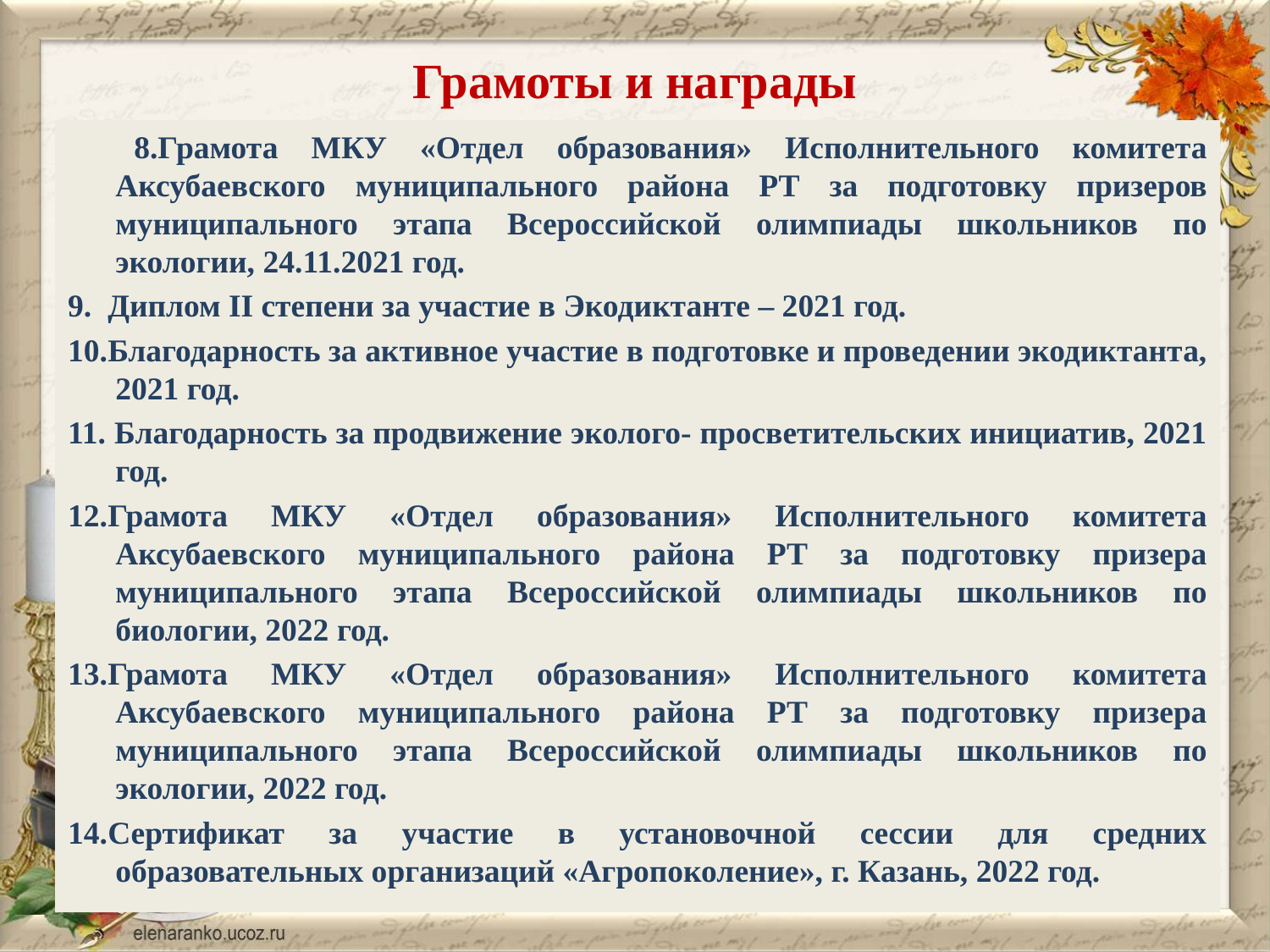

# Грамоты и награды
  8.Грамота МКУ «Отдел образования» Исполнительного комитета Аксубаевского муниципального района РТ за подготовку призеров муниципального этапа Всероссийской олимпиады школьников по экологии, 24.11.2021 год.
9.  Диплом II степени за участие в Экодиктанте – 2021 год.
10.Благодарность за активное участие в подготовке и проведении экодиктанта, 2021 год.
11. Благодарность за продвижение эколого- просветительских инициатив, 2021 год.
12.Грамота МКУ «Отдел образования» Исполнительного комитета Аксубаевского муниципального района РТ за подготовку призера муниципального этапа Всероссийской олимпиады школьников по биологии, 2022 год.
13.Грамота МКУ «Отдел образования» Исполнительного комитета Аксубаевского муниципального района РТ за подготовку призера муниципального этапа Всероссийской олимпиады школьников по экологии, 2022 год.
14.Сертификат за участие в установочной сессии для средних образовательных организаций «Агропоколение», г. Казань, 2022 год.